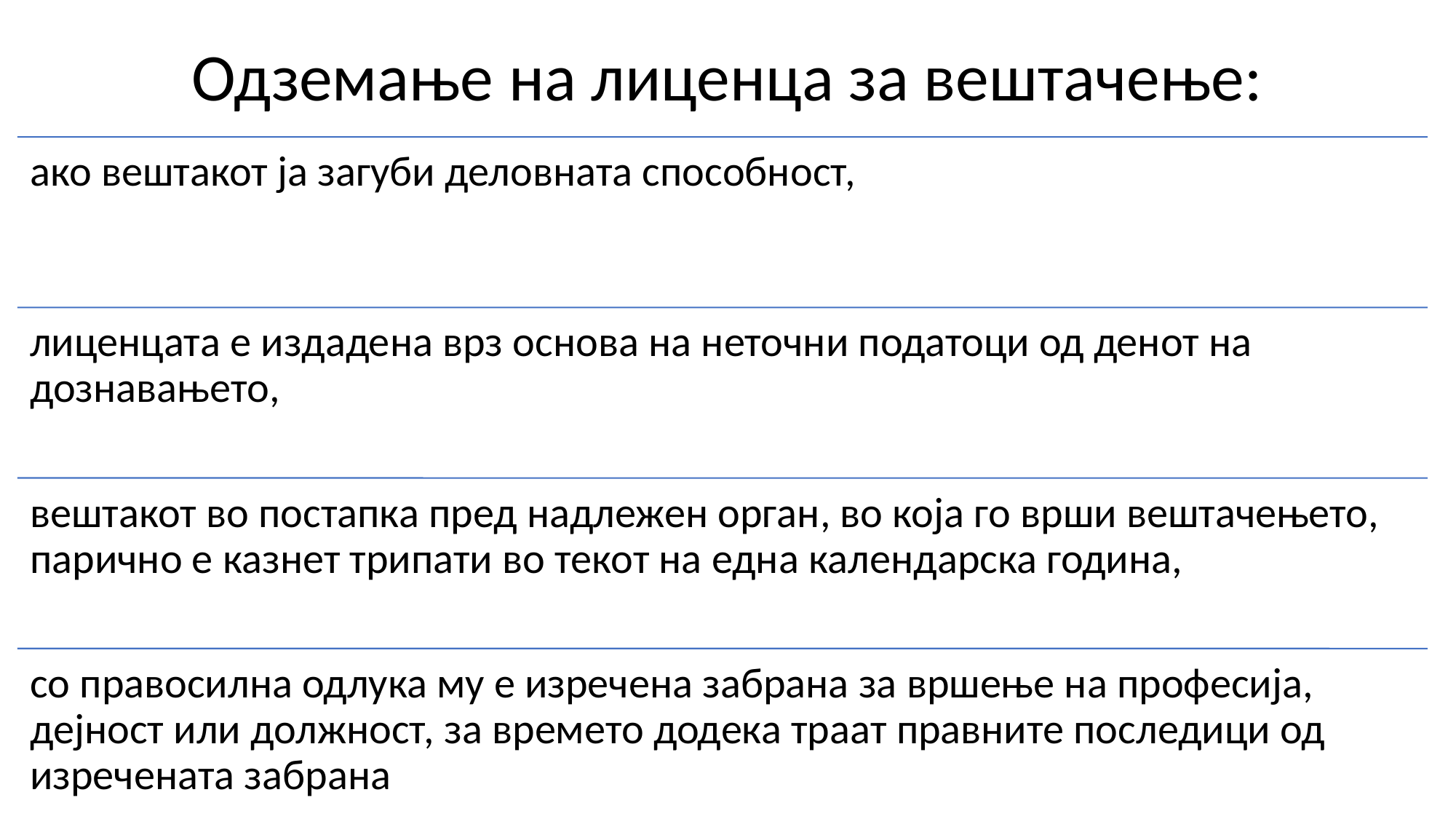

# Одземање на лиценца за вештачење:
ако вештакот ја загуби деловната способност,
лиценцата е издадена врз основа на неточни податоци од денот на дознавањето,
вештакот во постапка пред надлежен орган, во која го врши вештачењето, парично е казнет трипати во текот на една календарска година,
со правосилна одлука му е изречена забрана за вршење на професија, дејност или должност, за времето додека траат правните последици од изречената забрана